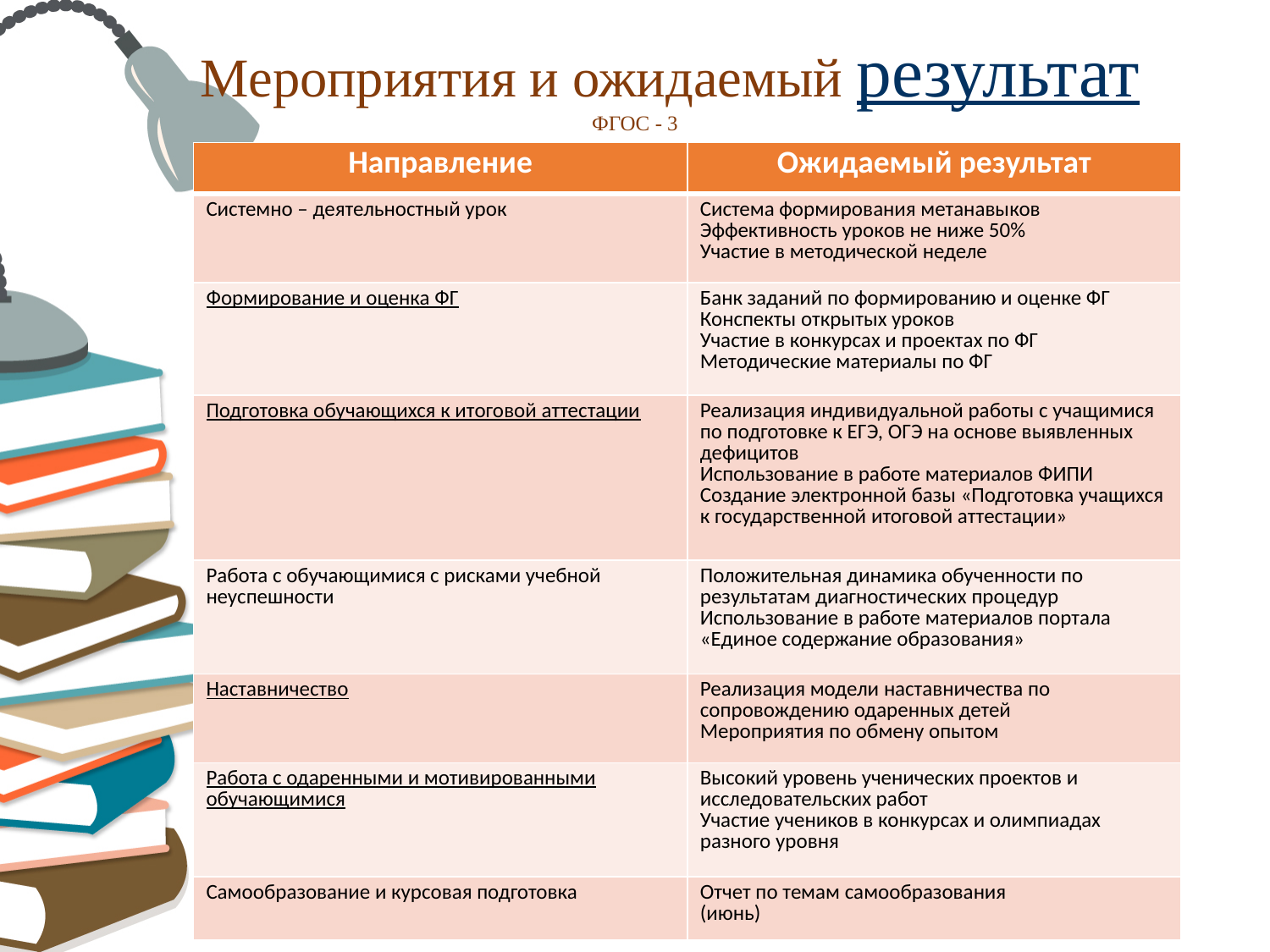

# Мероприятия и ожидаемый результат ФГОС - 3
| Направление | Ожидаемый результат |
| --- | --- |
| Системно – деятельностный урок | Система формирования метанавыков Эффективность уроков не ниже 50% Участие в методической неделе |
| Формирование и оценка ФГ | Банк заданий по формированию и оценке ФГ Конспекты открытых уроков Участие в конкурсах и проектах по ФГ Методические материалы по ФГ |
| Подготовка обучающихся к итоговой аттестации | Реализация индивидуальной работы с учащимися по подготовке к ЕГЭ, ОГЭ на основе выявленных дефицитов Использование в работе материалов ФИПИ Создание электронной базы «Подготовка учащихся к государственной итоговой аттестации» |
| Работа с обучающимися с рисками учебной неуспешности | Положительная динамика обученности по результатам диагностических процедур Использование в работе материалов портала «Единое содержание образования» |
| Наставничество | Реализация модели наставничества по сопровождению одаренных детей Мероприятия по обмену опытом |
| Работа с одаренными и мотивированными обучающимися | Высокий уровень ученических проектов и исследовательских работ Участие учеников в конкурсах и олимпиадах разного уровня |
| Самообразование и курсовая подготовка | Отчет по темам самообразования (июнь) |